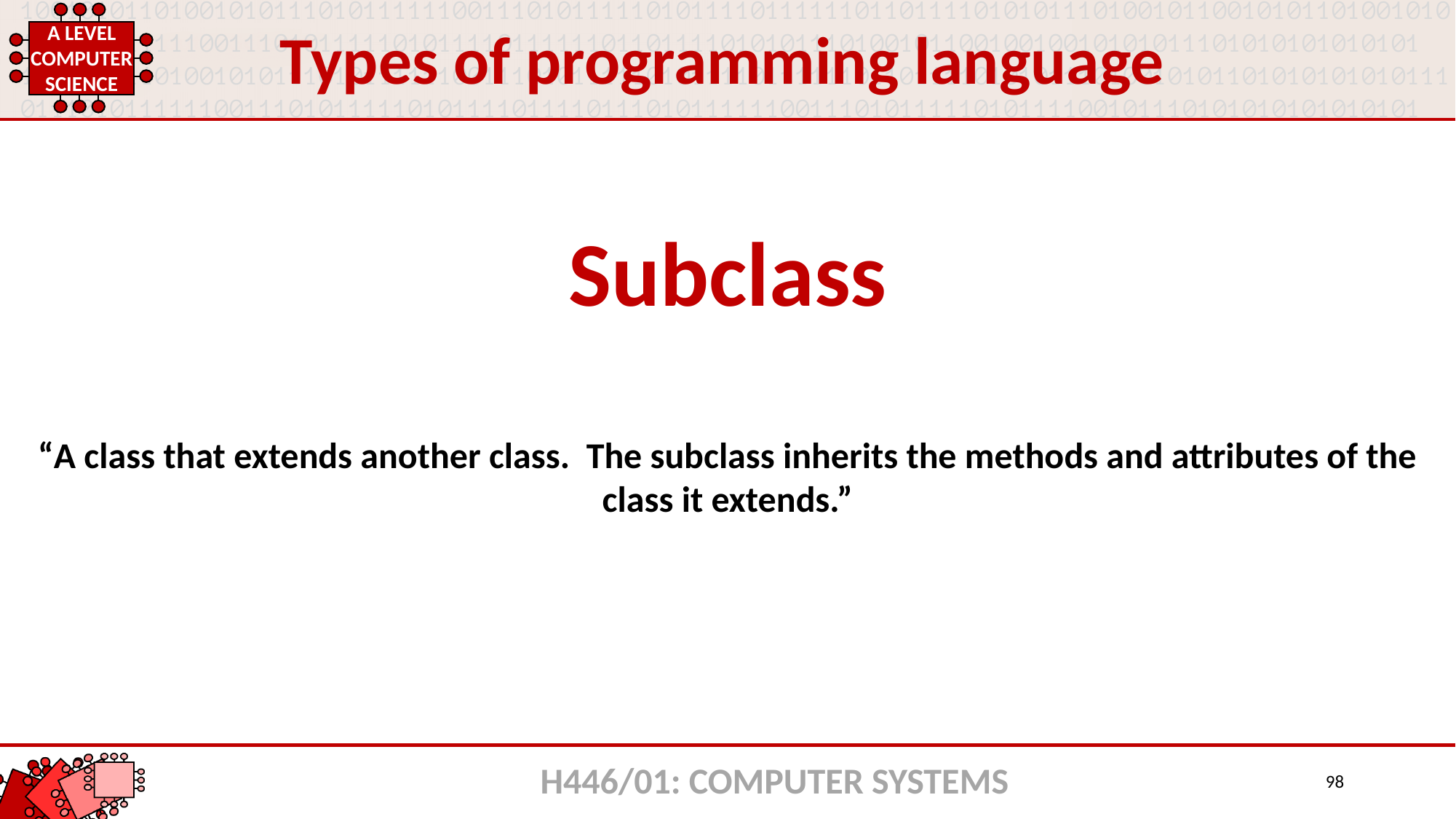

Types of programming language
Subclass
“A class that extends another class.  The subclass inherits the methods and attributes of the class it extends.”
H446/01: COMPUTER SYSTEMS
98